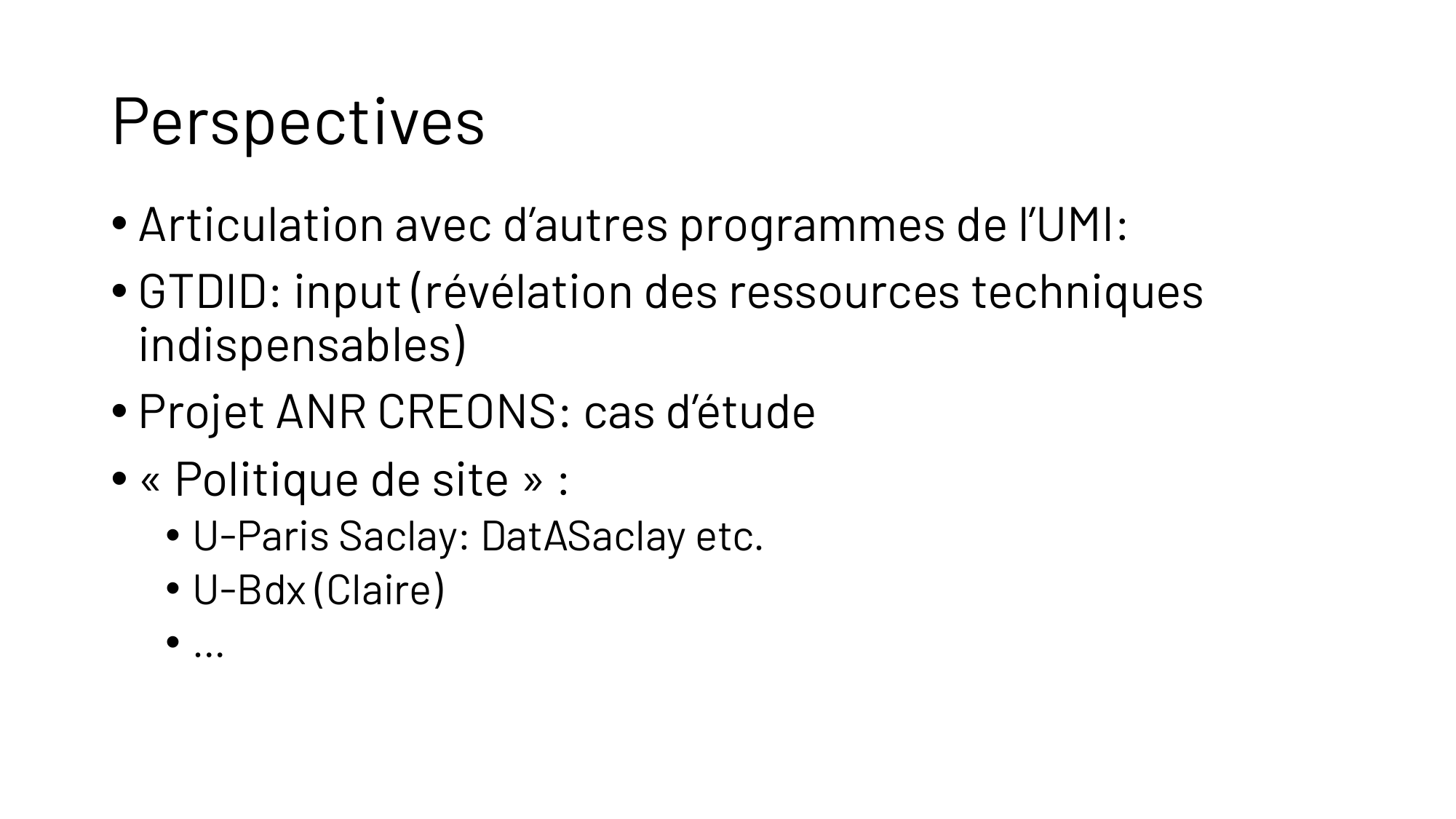

# Perspectives
Articulation avec d’autres programmes de l’UMI:
GTDID: input (révélation des ressources techniques indispensables)
Projet ANR CREONS: cas d’étude
« Politique de site » :
U-Paris Saclay: DatASaclay etc.
U-Bdx (Claire)
…